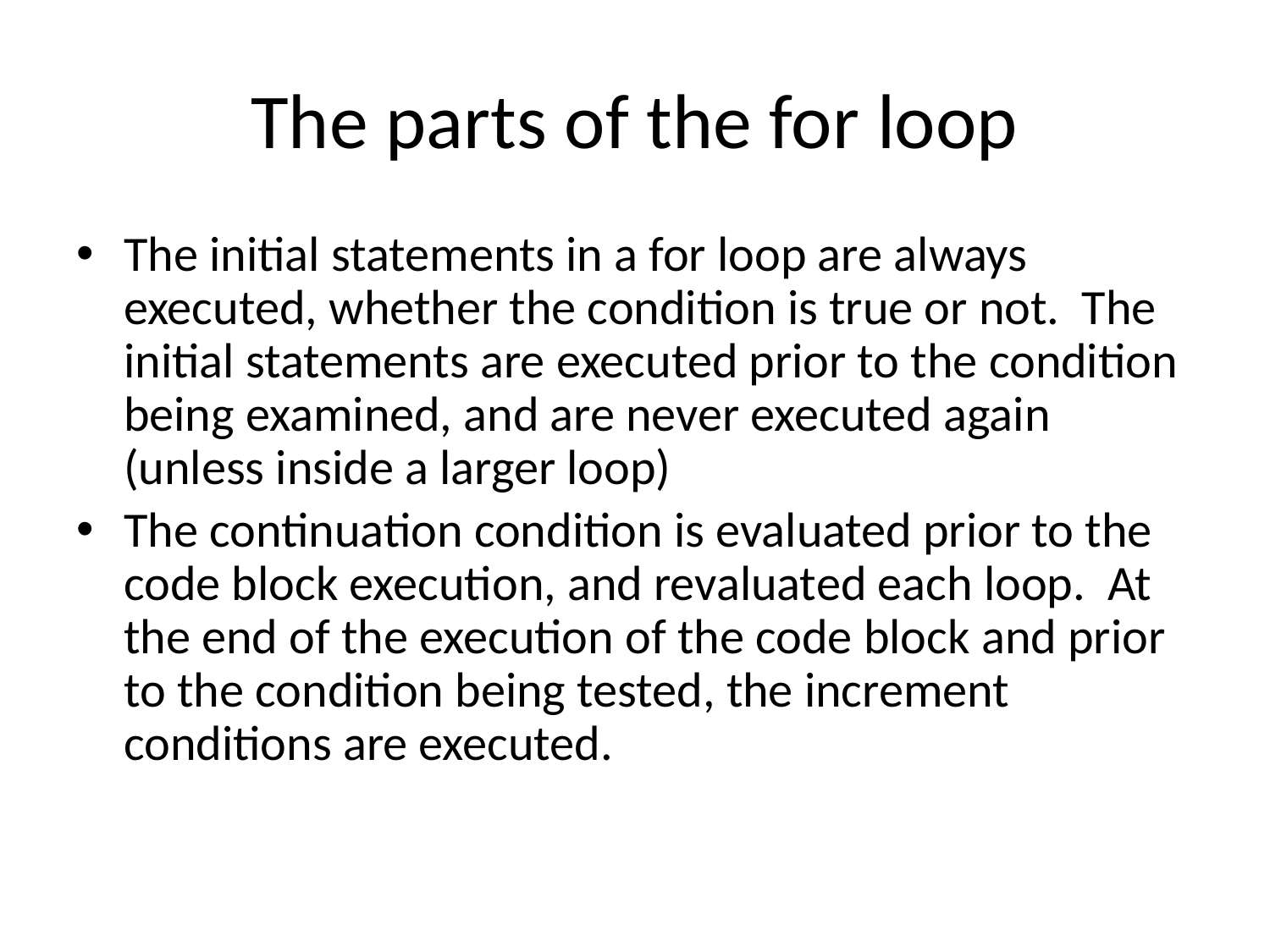

# The parts of the for loop
The initial statements in a for loop are always executed, whether the condition is true or not.  The initial statements are executed prior to the condition being examined, and are never executed again (unless inside a larger loop)
The continuation condition is evaluated prior to the code block execution, and revaluated each loop.  At the end of the execution of the code block and prior to the condition being tested, the increment conditions are executed.